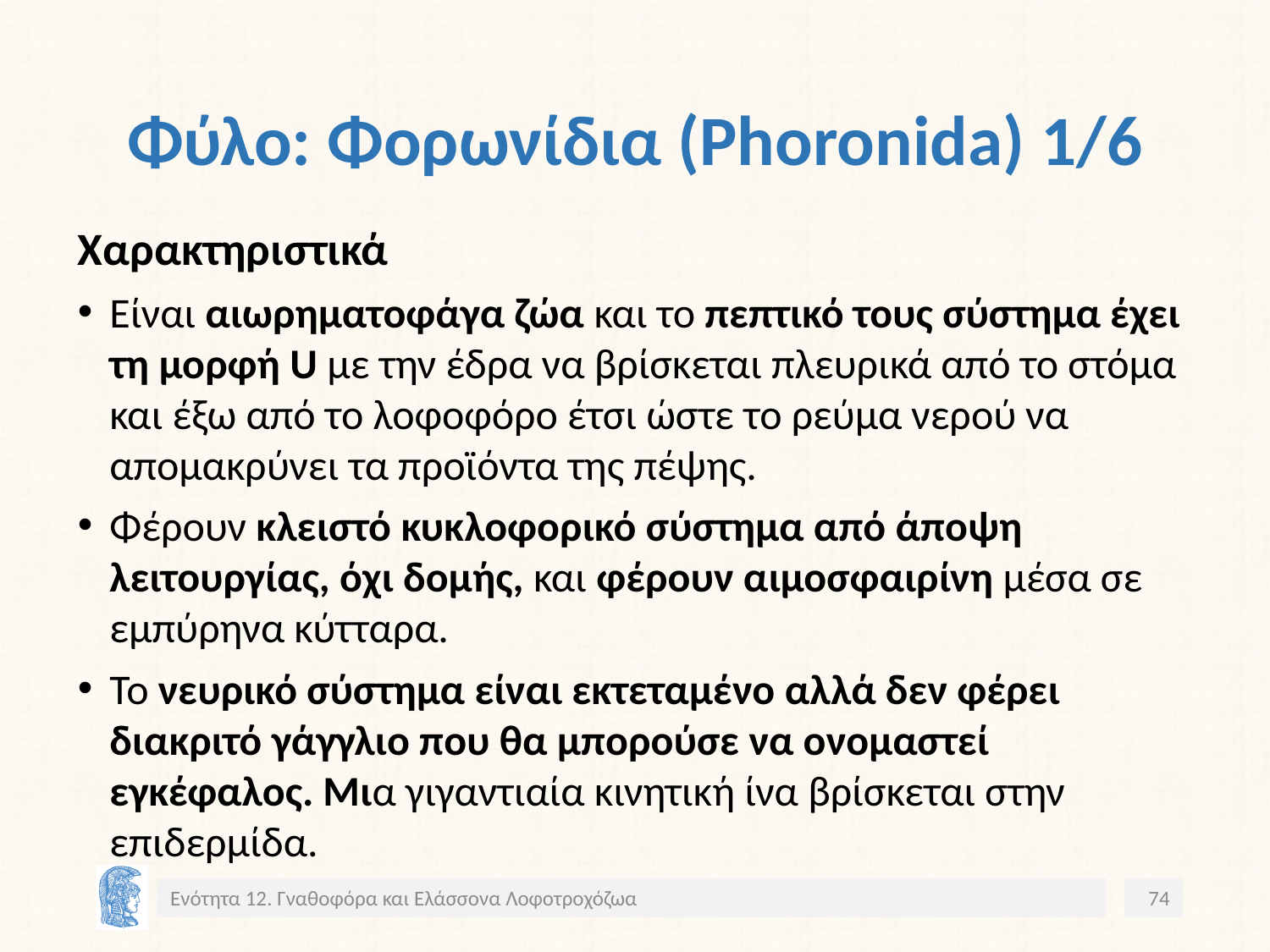

# Φύλο: Φορωνίδια (Phoronida) 1/6
Χαρακτηριστικά
Είναι αιωρηματοφάγα ζώα και το πεπτικό τους σύστημα έχει τη μορφή U με την έδρα να βρίσκεται πλευρικά από το στόμα και έξω από το λοφοφόρο έτσι ώστε το ρεύμα νερού να απομακρύνει τα προϊόντα της πέψης.
Φέρουν κλειστό κυκλοφορικό σύστημα από άποψη λειτουργίας, όχι δομής, και φέρουν αιμοσφαιρίνη μέσα σε εμπύρηνα κύτταρα.
Το νευρικό σύστημα είναι εκτεταμένο αλλά δεν φέρει διακριτό γάγγλιο που θα μπορούσε να ονομαστεί εγκέφαλος. Μια γιγαντιαία κινητική ίνα βρίσκεται στην επιδερμίδα.

Ενότητα 12. Γναθοφόρα και Ελάσσονα Λοφοτροχόζωα
74